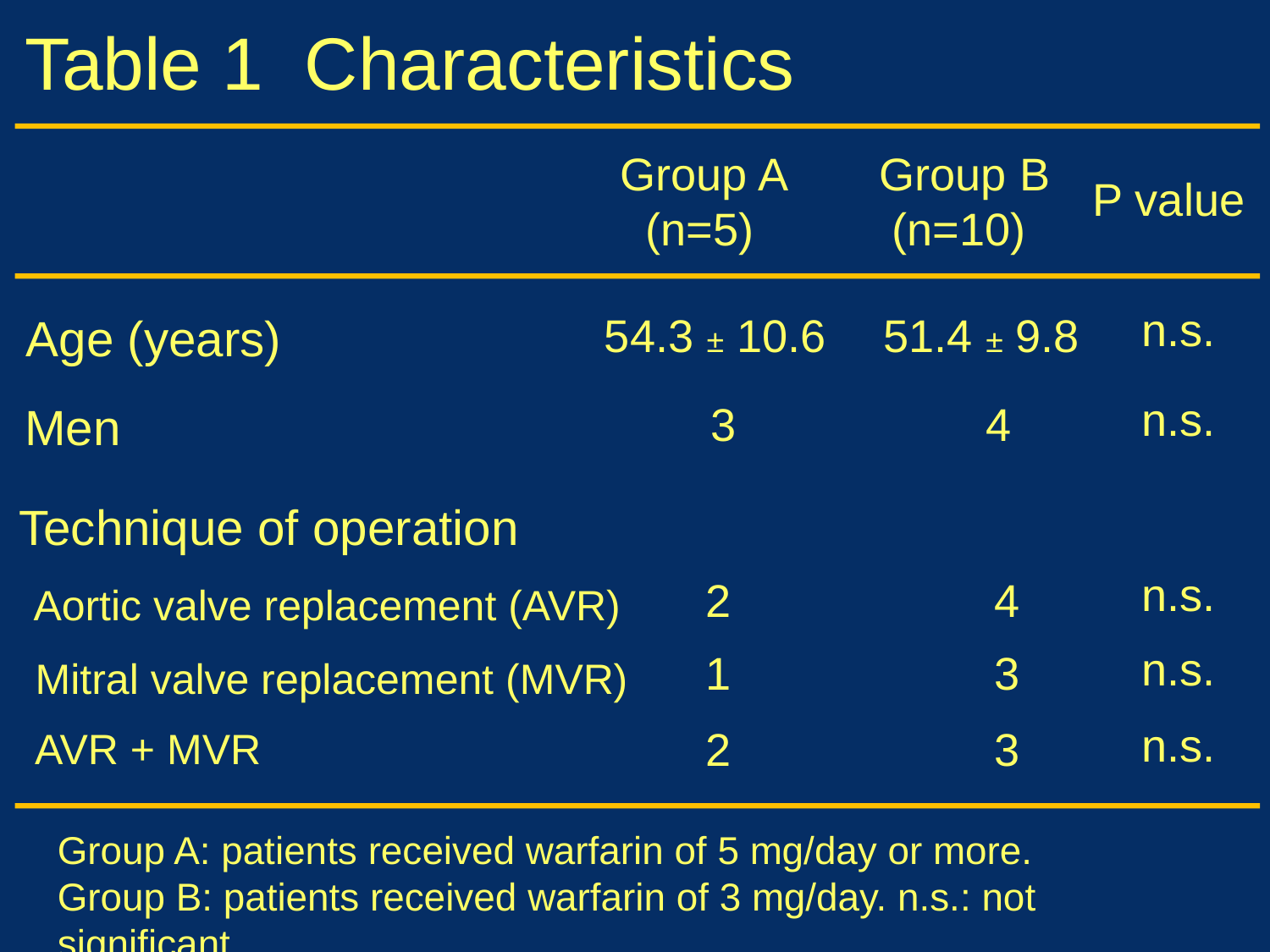

Table 1  Characteristics
Group A
  (n=5)
Group B
 (n=10)
Age (years)
54.3 ± 10.6
51.4 ± 9.8
Men
3
4
Technique of operation
2
4
Aortic valve replacement (AVR)
1
3
Mitral valve replacement (MVR)
2
3
AVR + MVR

P value

n.s.
n.s.
n.s.
n.s.
n.s.

Group A: patients received warfarin of 5 mg/day or more.
Group B: patients received warfarin of 3 mg/day. n.s.: not significant.